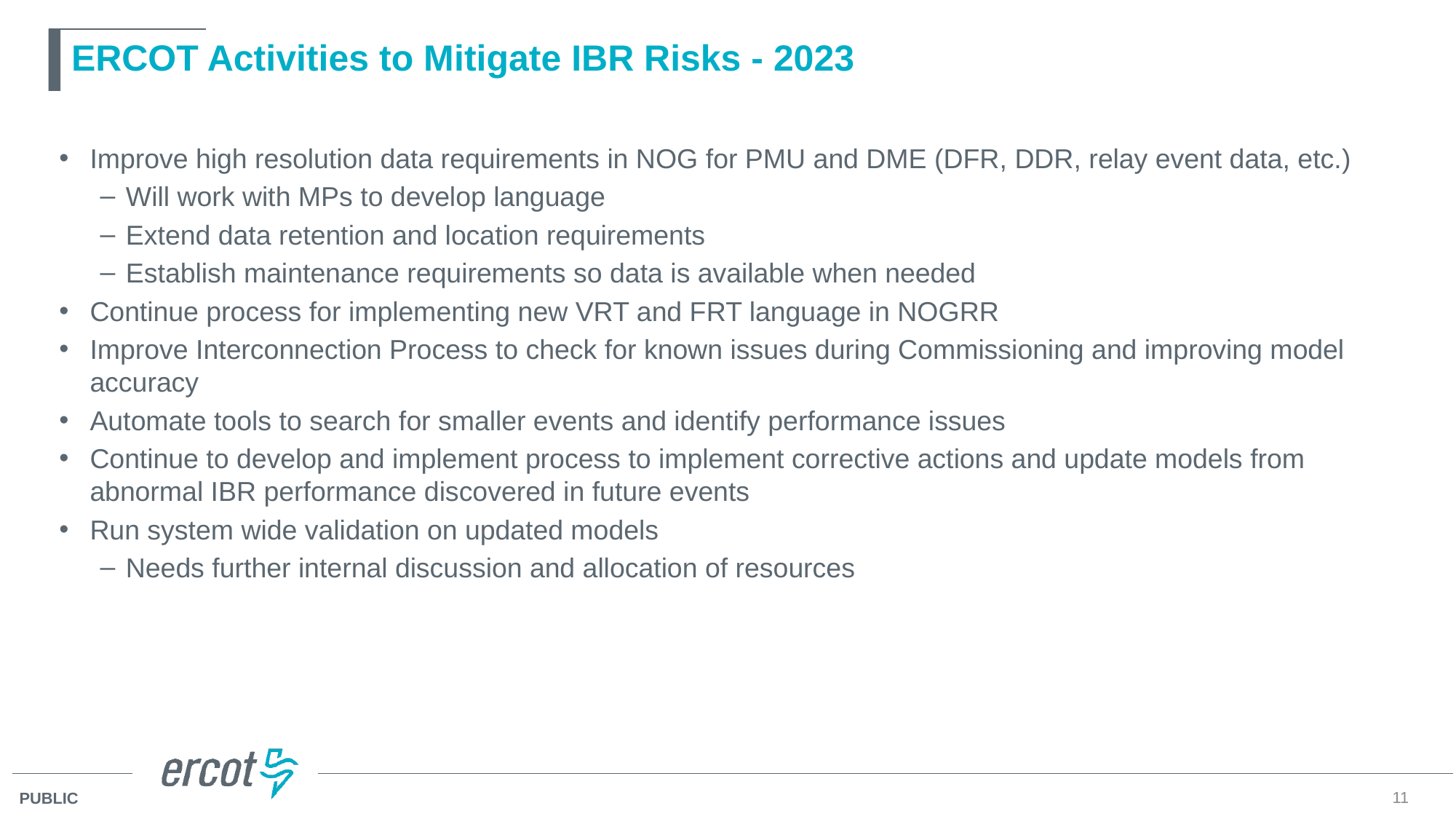

# ERCOT Activities to Mitigate IBR Risks - 2023
Improve high resolution data requirements in NOG for PMU and DME (DFR, DDR, relay event data, etc.)
Will work with MPs to develop language
Extend data retention and location requirements
Establish maintenance requirements so data is available when needed
Continue process for implementing new VRT and FRT language in NOGRR
Improve Interconnection Process to check for known issues during Commissioning and improving model accuracy
Automate tools to search for smaller events and identify performance issues
Continue to develop and implement process to implement corrective actions and update models from abnormal IBR performance discovered in future events
Run system wide validation on updated models
Needs further internal discussion and allocation of resources

11